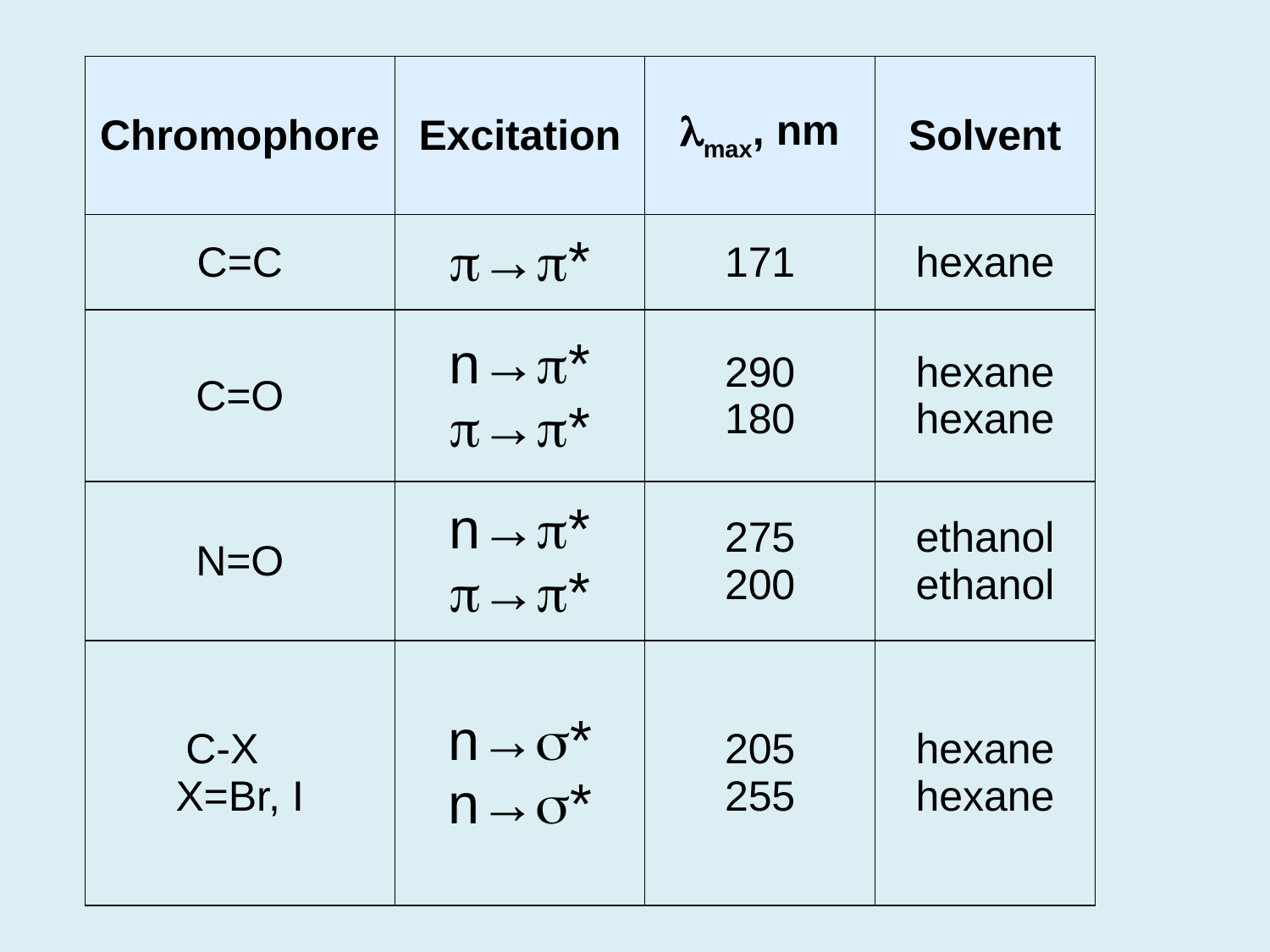

| Chromophore | Excitation | λmax, nm | Solvent |
| --- | --- | --- | --- |
| C=C | π→π\* | 171 | hexane |
| C=O | n→π\* π→π\* | 290 180 | hexane hexane |
| N=O | n→π\* π→π\* | 275 200 | ethanol ethanol |
| C-X   X=Br, I | n→σ\* n→σ\* | 205 255 | hexane hexane |